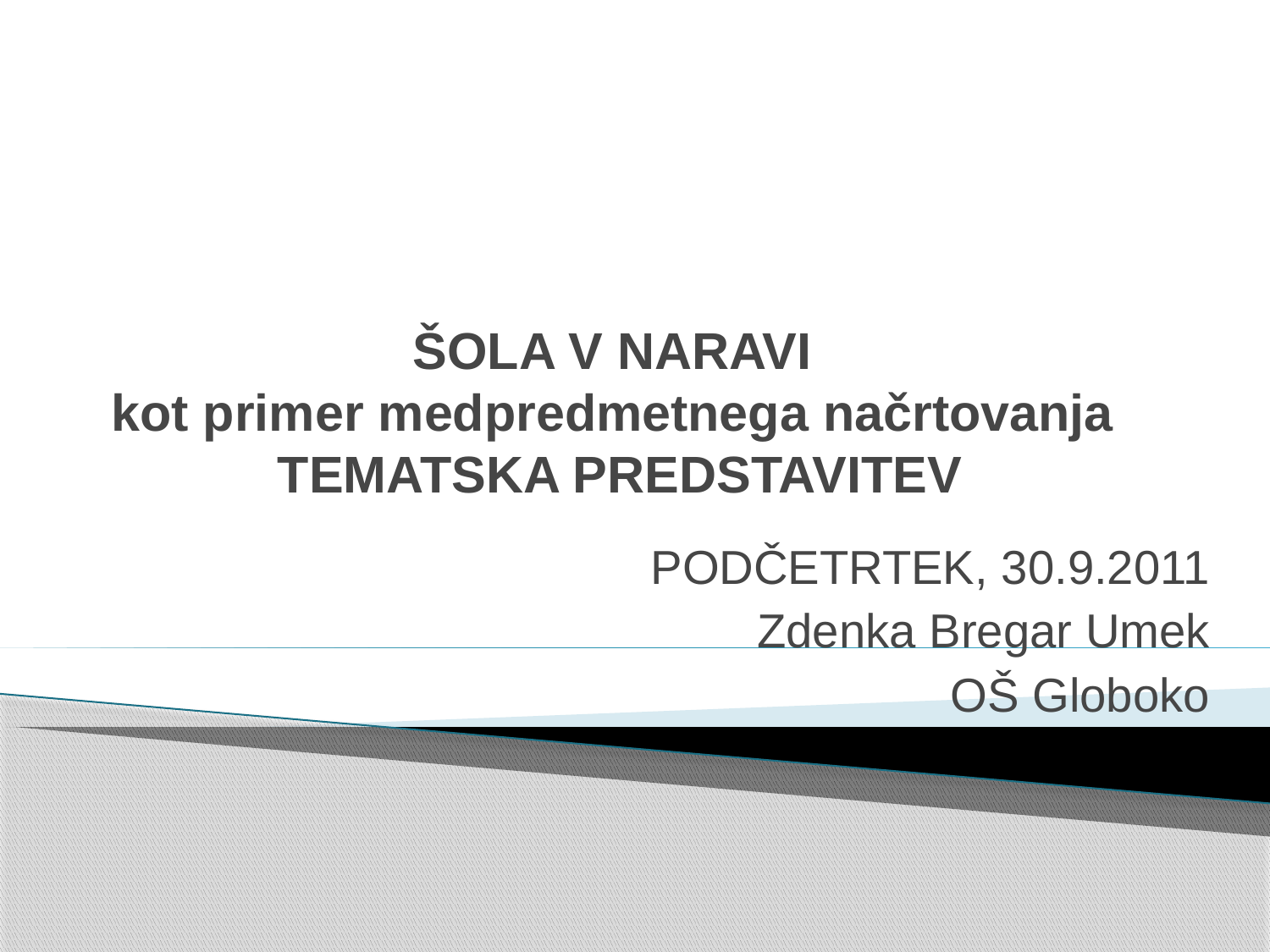

# ŠOLA V NARAVI kot primer medpredmetnega načrtovanja TEMATSKA PREDSTAVITEV

PODČETRTEK, 30.9.2011
Zdenka Bregar Umek
OŠ Globoko